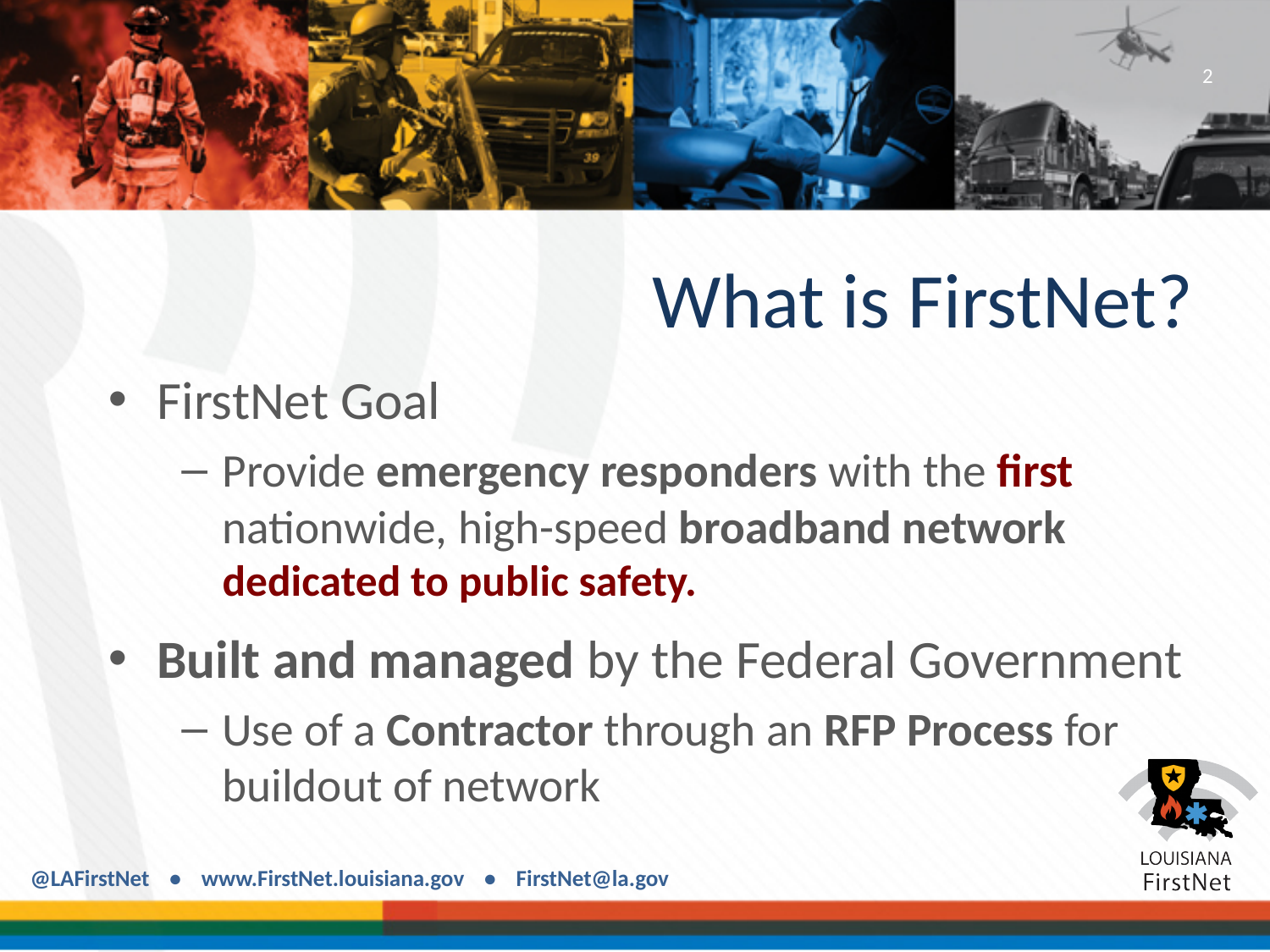

2
# What is FirstNet?
FirstNet Goal
Provide emergency responders with the first nationwide, high-speed broadband network dedicated to public safety.
Built and managed by the Federal Government
Use of a Contractor through an RFP Process for buildout of network